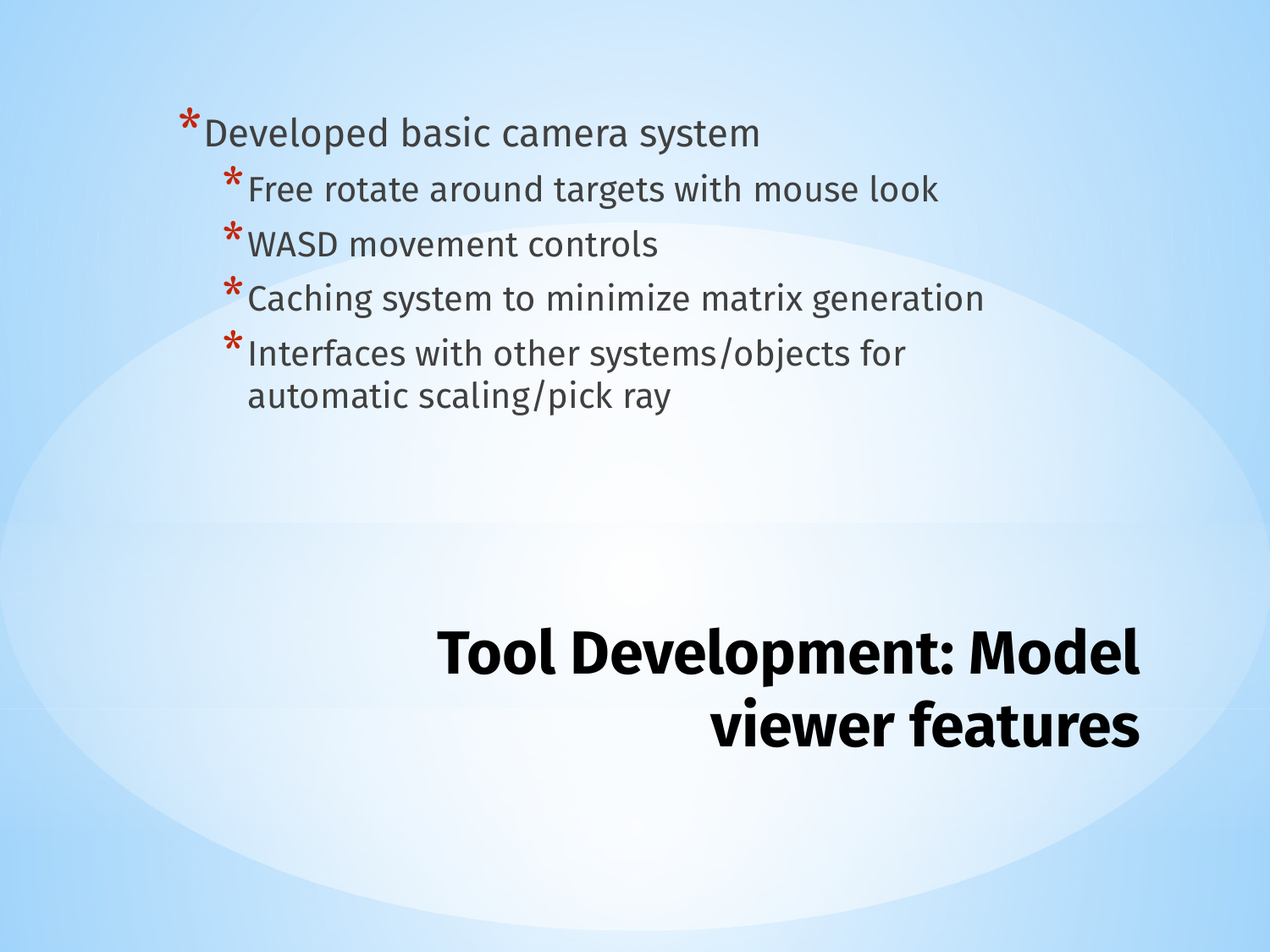

Developed basic camera system
Free rotate around targets with mouse look
WASD movement controls
Caching system to minimize matrix generation
Interfaces with other systems/objects for automatic scaling/pick ray
# Tool Development: Model viewer features